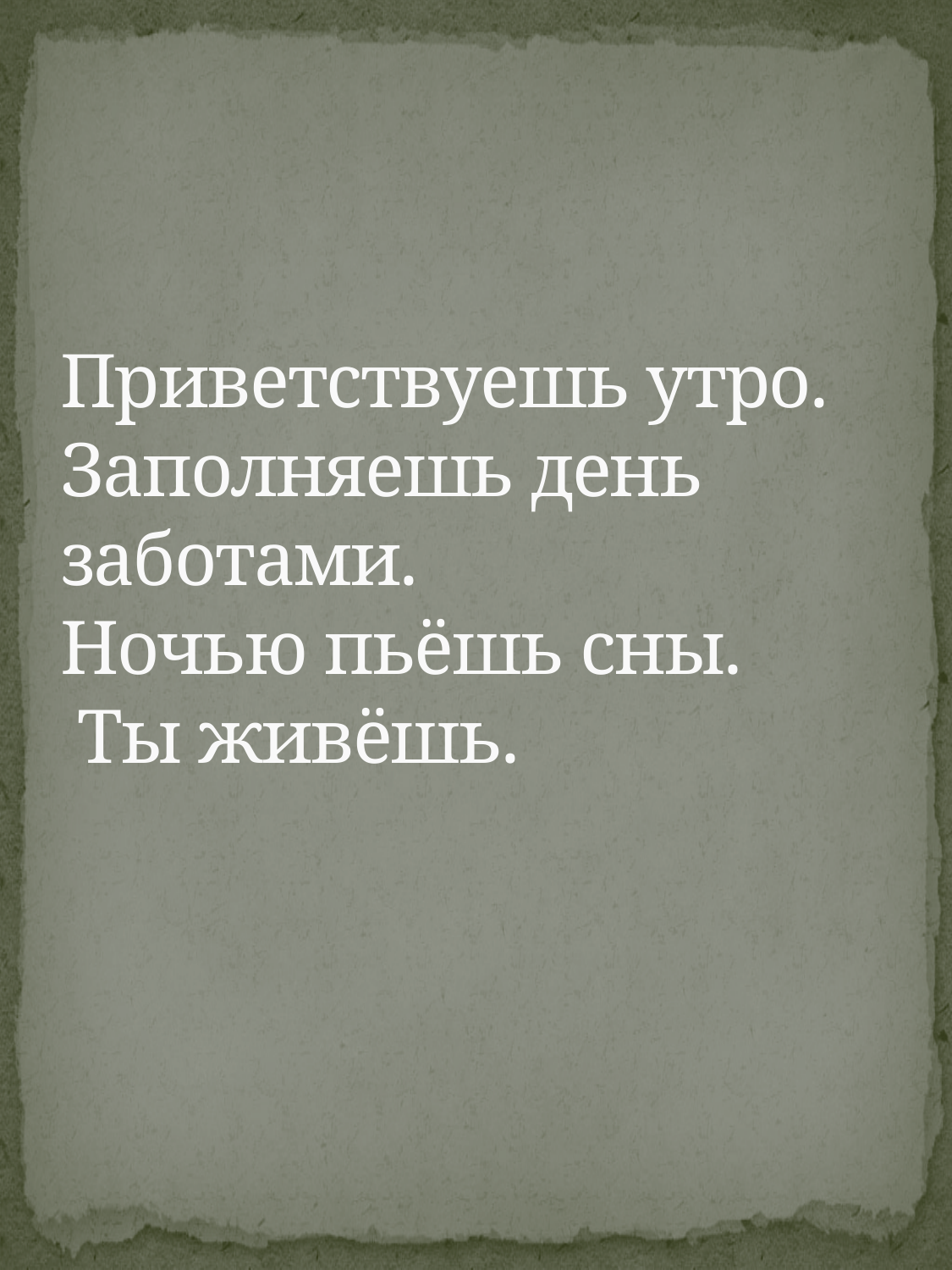

# Приветствуешь утро. Заполняешь день заботами. Ночью пьёшь сны. Ты живёшь.